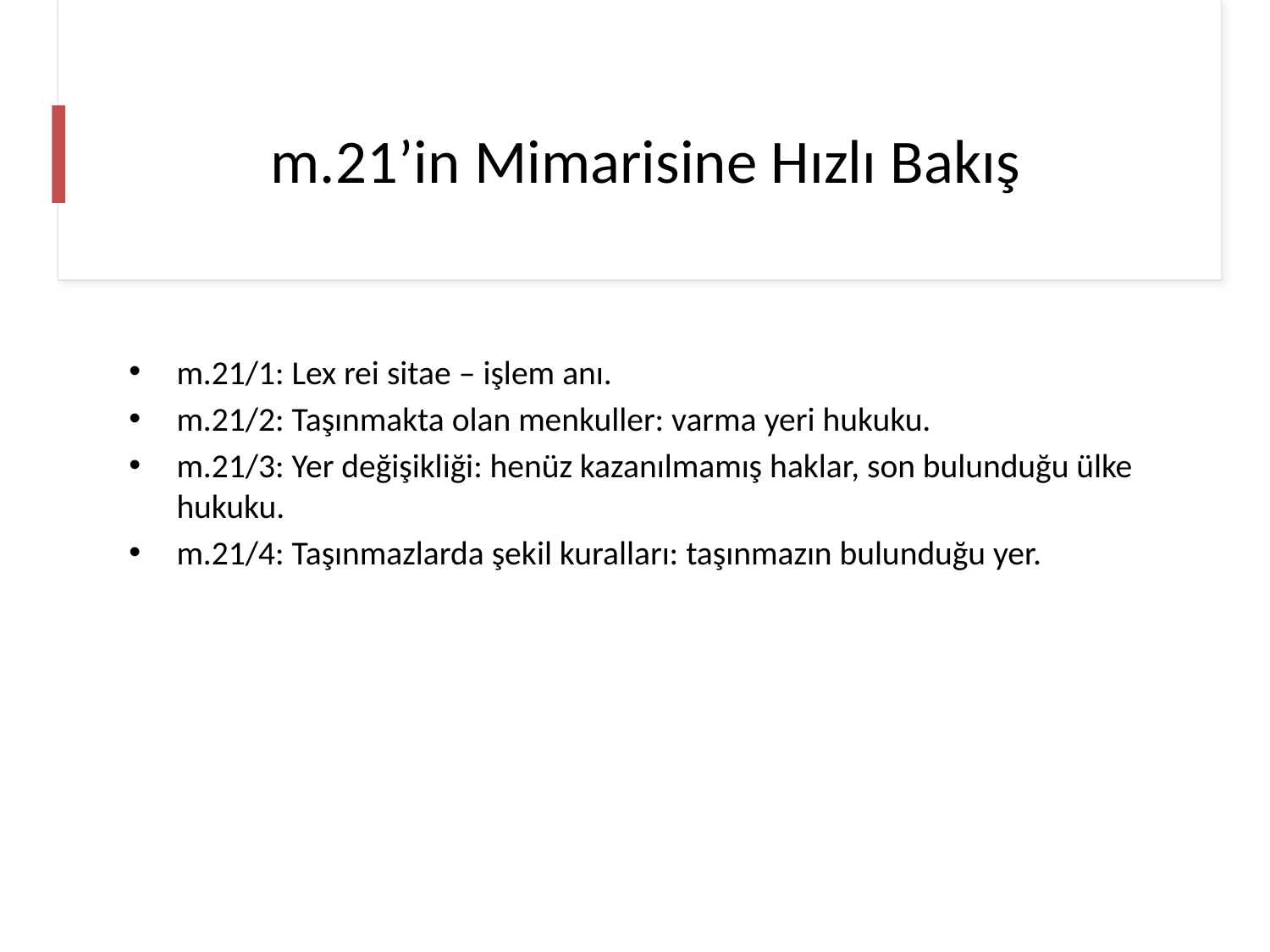

# m.21’in Mimarisine Hızlı Bakış

m.21/1: Lex rei sitae – işlem anı.
m.21/2: Taşınmakta olan menkuller: varma yeri hukuku.
m.21/3: Yer değişikliği: henüz kazanılmamış haklar, son bulunduğu ülke hukuku.
m.21/4: Taşınmazlarda şekil kuralları: taşınmazın bulunduğu yer.